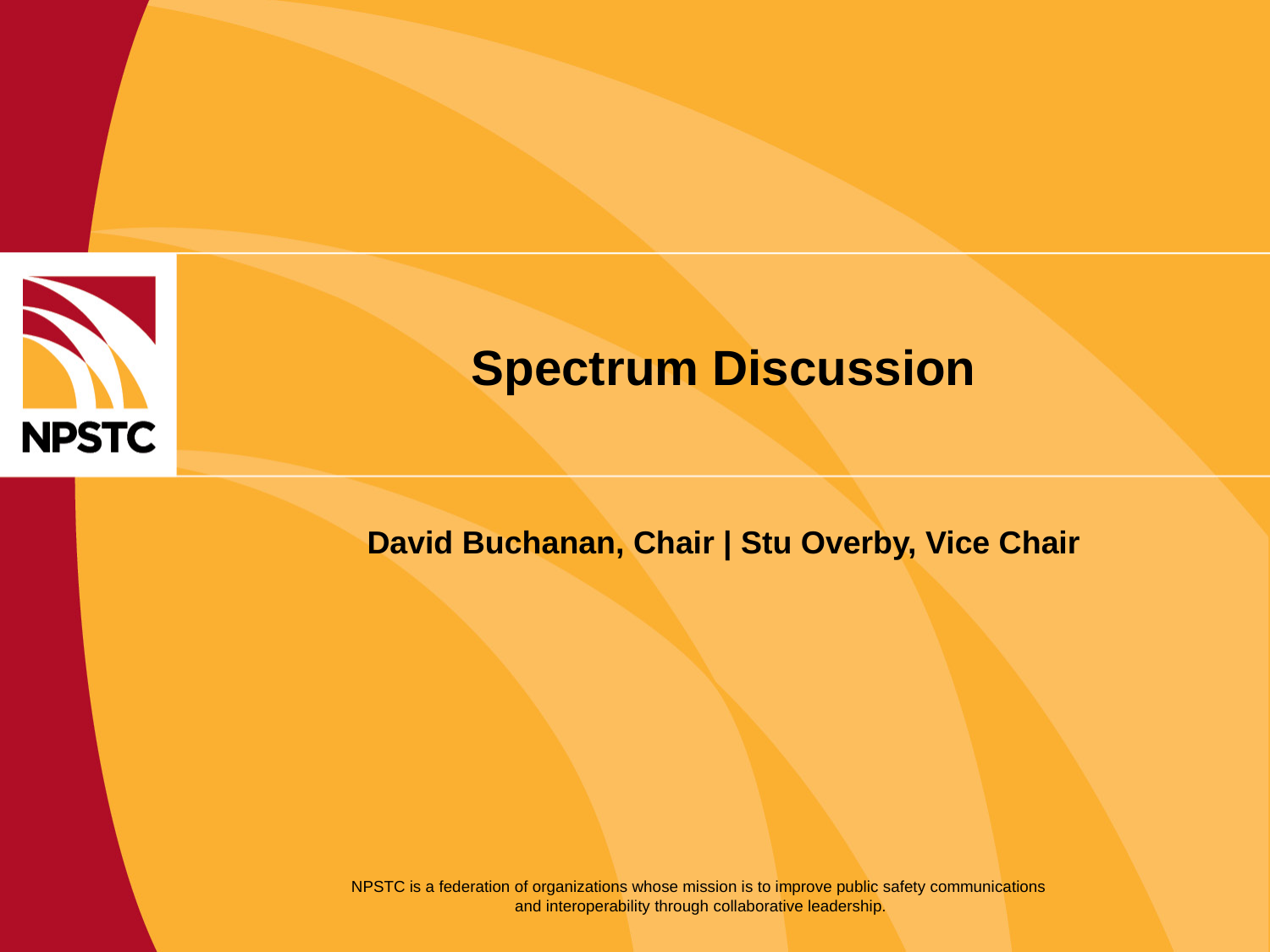

# Spectrum Discussion
David Buchanan, Chair | Stu Overby, Vice Chair